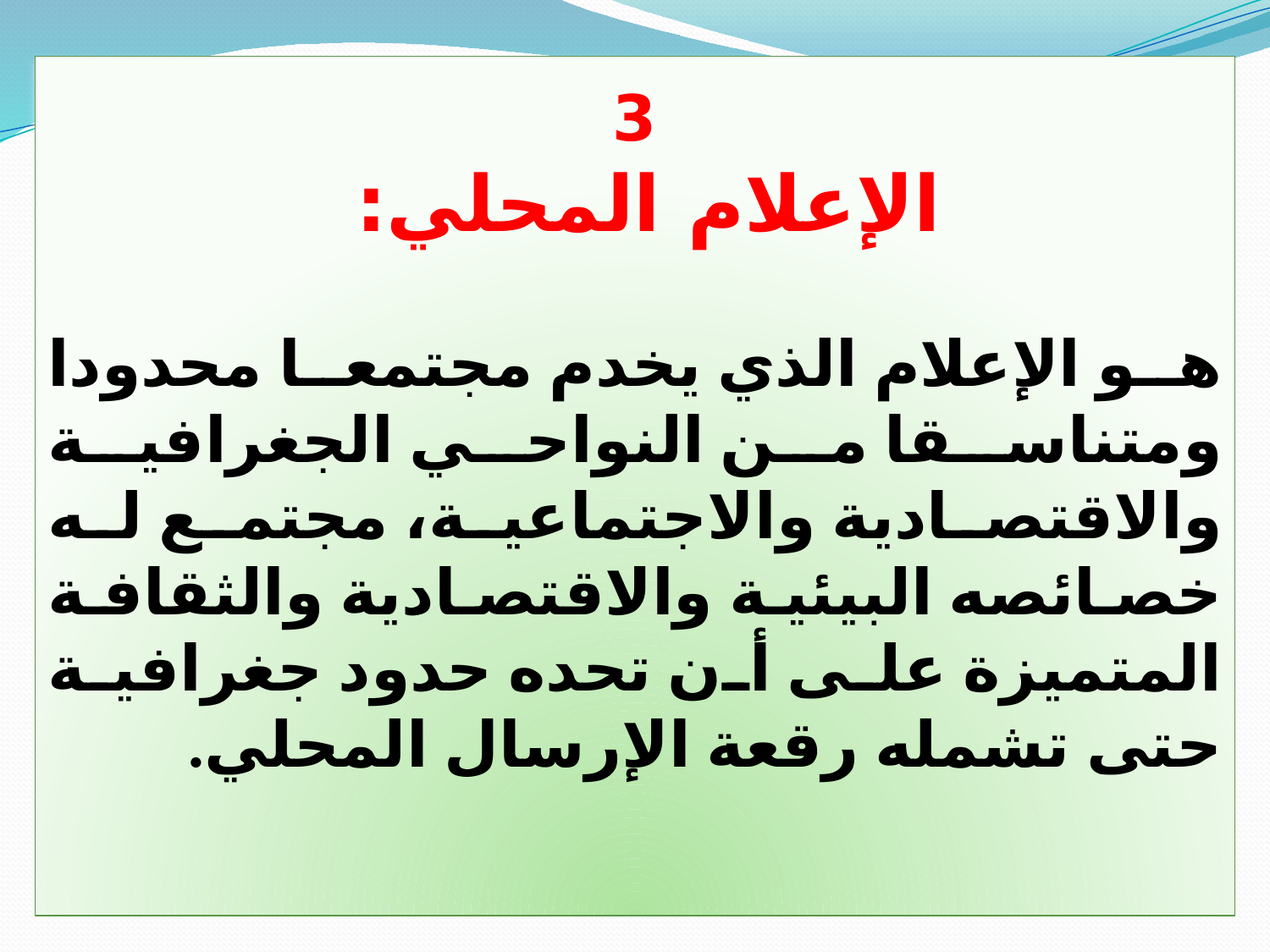

3
الإعلام المحلي:

هو الإعلام الذي يخدم مجتمعا محدودا ومتناسقا من النواحي الجغرافية والاقتصادية والاجتماعية، مجتمع له خصائصه البيئية والاقتصادية والثقافة المتميزة على أن تحده حدود جغرافية حتى تشمله رقعة الإرسال المحلي.